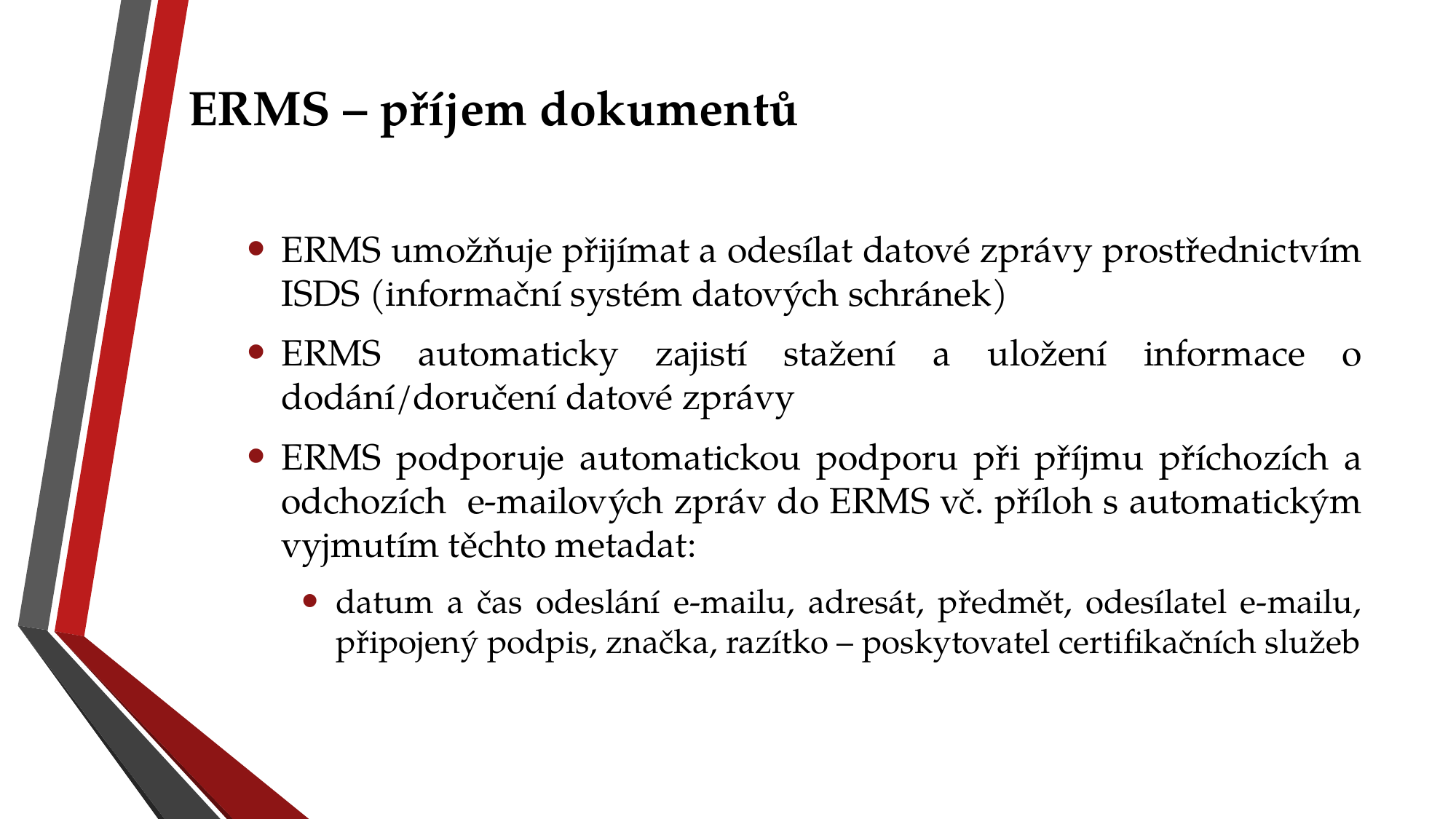

# ERMS – příjem dokumentů
ERMS umožňuje přijímat a odesílat datové zprávy prostřednictvím ISDS (informační systém datových schránek)
ERMS automaticky zajistí stažení a uložení informace o dodání/doručení datové zprávy
ERMS podporuje automatickou podporu při příjmu příchozích a odchozích  e-mailových zpráv do ERMS vč. příloh s automatickým vyjmutím těchto metadat:
datum a čas odeslání e-mailu, adresát, předmět, odesílatel e-mailu, připojený podpis, značka, razítko – poskytovatel certifikačních služeb